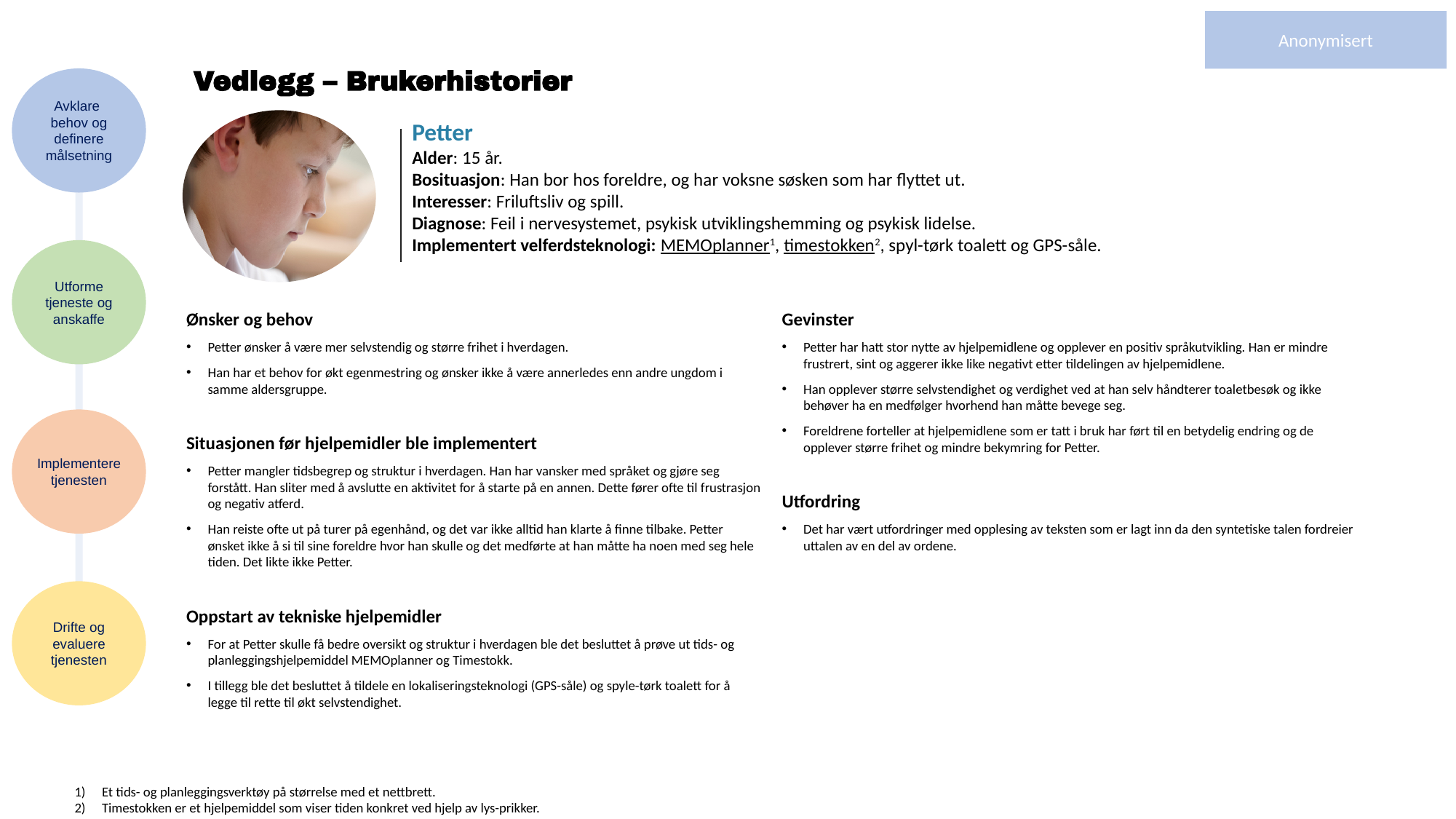

Anonymisert
Vedlegg – Brukerhistorier
Avklare
behov og definere målsetning

Petter
Alder: 15 år.
Bosituasjon: Han bor hos foreldre, og har voksne søsken som har flyttet ut.
Interesser: Friluftsliv og spill.
Diagnose: Feil i nervesystemet, psykisk utviklingshemming og psykisk lidelse.
Implementert velferdsteknologi: MEMOplanner1, timestokken2, spyl-tørk toalett og GPS-såle.

Utforme tjeneste og anskaffe
Ønsker og behov
Petter ønsker å være mer selvstendig og større frihet i hverdagen.
Han har et behov for økt egenmestring og ønsker ikke å være annerledes enn andre ungdom i samme aldersgruppe.

Situasjonen før hjelpemidler ble implementert
Petter mangler tidsbegrep og struktur i hverdagen. Han har vansker med språket og gjøre seg forstått. Han sliter med å avslutte en aktivitet for å starte på en annen. Dette fører ofte til frustrasjon og negativ atferd.
Han reiste ofte ut på turer på egenhånd, og det var ikke alltid han klarte å finne tilbake. Petter ønsket ikke å si til sine foreldre hvor han skulle og det medførte at han måtte ha noen med seg hele tiden. Det likte ikke Petter.

Oppstart av tekniske hjelpemidler
For at Petter skulle få bedre oversikt og struktur i hverdagen ble det besluttet å prøve ut tids- og planleggingshjelpemiddel MEMOplanner og Timestokk.
I tillegg ble det besluttet å tildele en lokaliseringsteknologi (GPS-såle) og spyle-tørk toalett for å legge til rette til økt selvstendighet.

Gevinster
Petter har hatt stor nytte av hjelpemidlene og opplever en positiv språkutvikling. Han er mindre frustrert, sint og aggerer ikke like negativt etter tildelingen av hjelpemidlene.
Han opplever større selvstendighet og verdighet ved at han selv håndterer toaletbesøk og ikke behøver ha en medfølger hvorhend han måtte bevege seg.
Foreldrene forteller at hjelpemidlene som er tatt i bruk har ført til en betydelig endring og de opplever større frihet og mindre bekymring for Petter.

Utfordring
Det har vært utfordringer med opplesing av teksten som er lagt inn da den syntetiske talen fordreier uttalen av en del av ordene.
Implementere tjenesten
Drifte og evaluere tjenesten
Et tids- og planleggingsverktøy på størrelse med et nettbrett.
Timestokken er et hjelpemiddel som viser tiden konkret ved hjelp av lys-prikker.